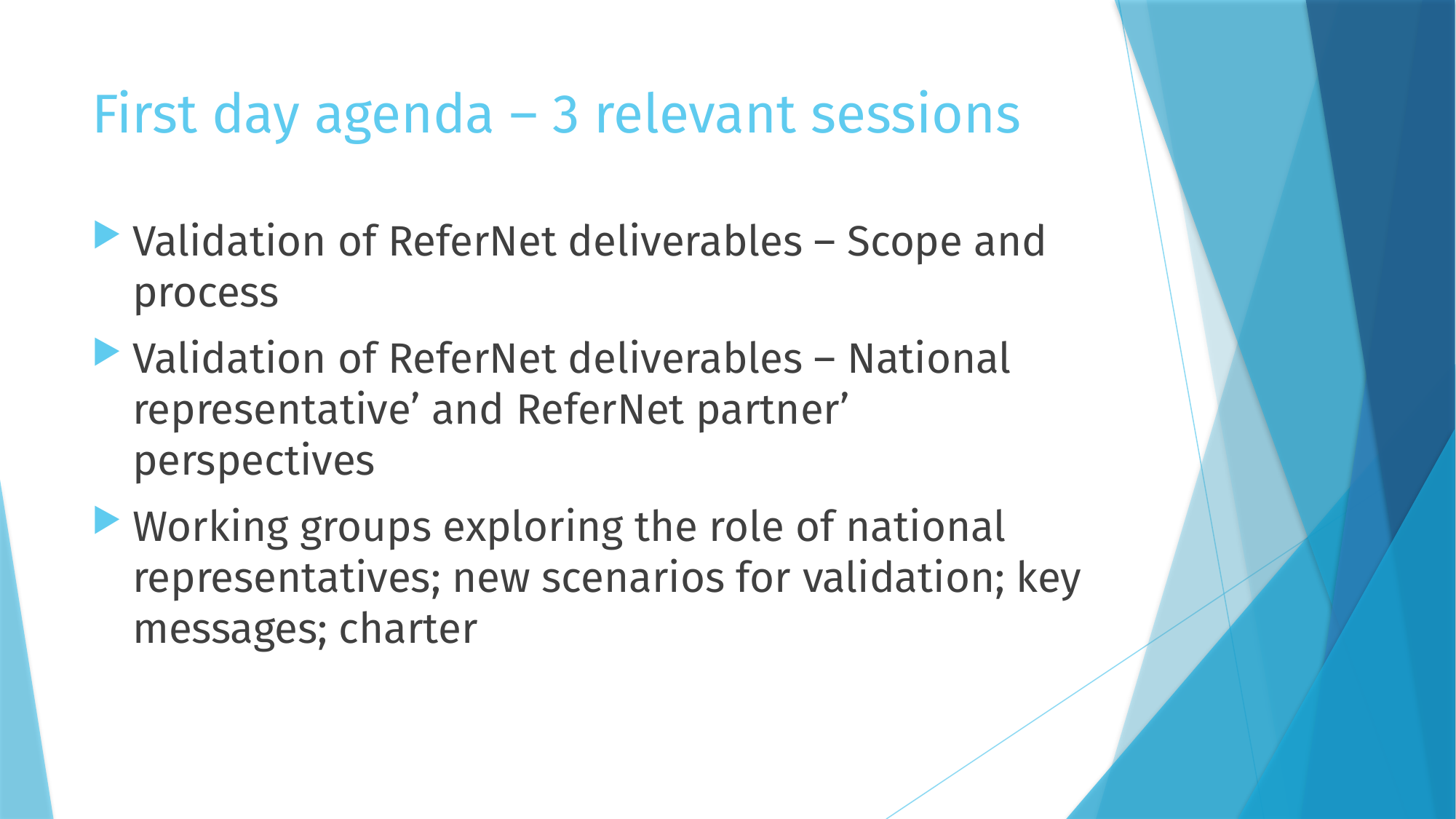

# First day agenda – 3 relevant sessions
Validation of ReferNet deliverables – Scope and process
Validation of ReferNet deliverables – National representative’ and ReferNet partner’ perspectives
Working groups exploring the role of national representatives; new scenarios for validation; key messages; charter